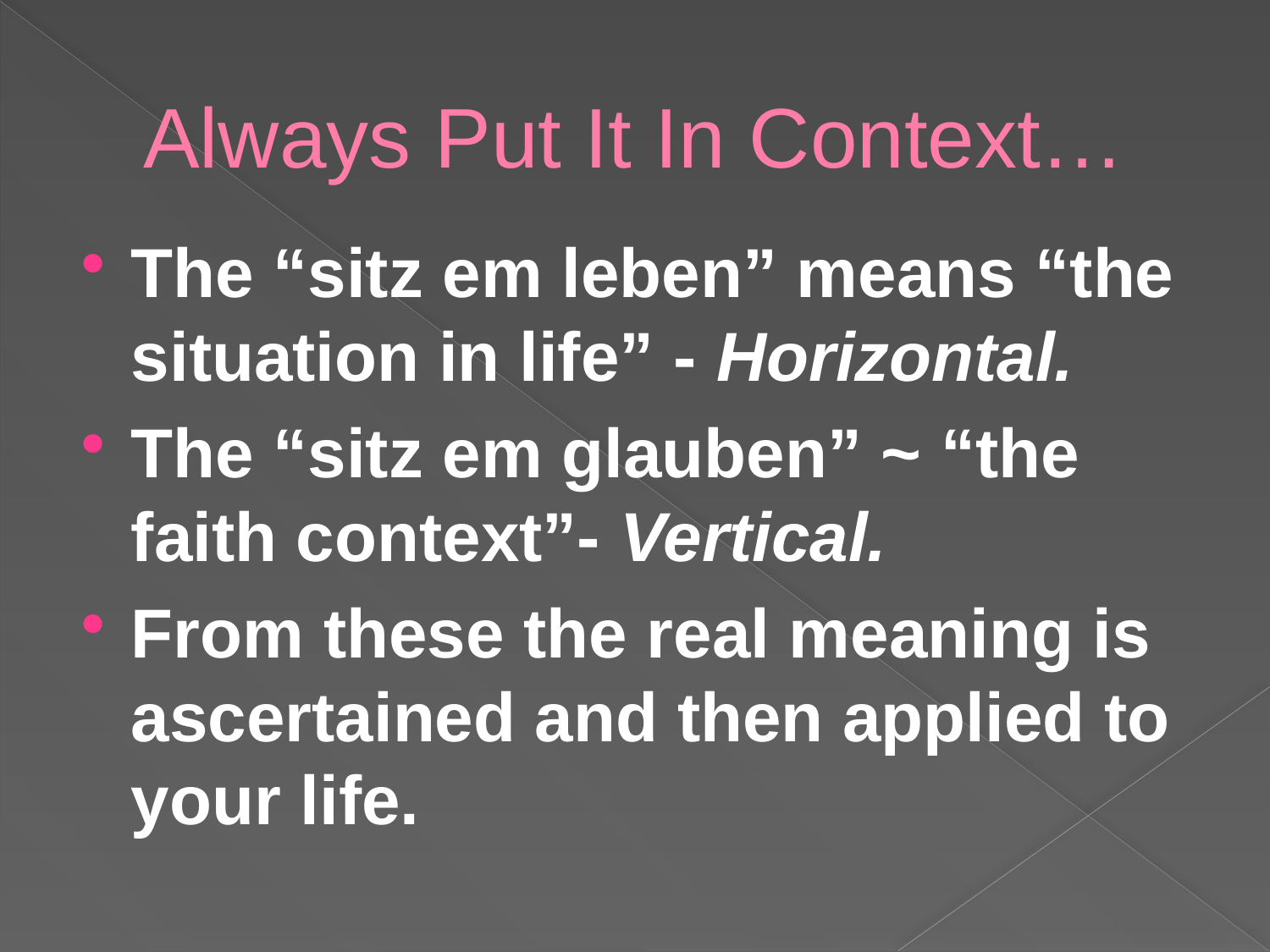

# Always Put It In Context…
The “sitz em leben” means “the situation in life” - Horizontal.
The “sitz em glauben” ~ “the faith context”- Vertical.
From these the real meaning is ascertained and then applied to your life.